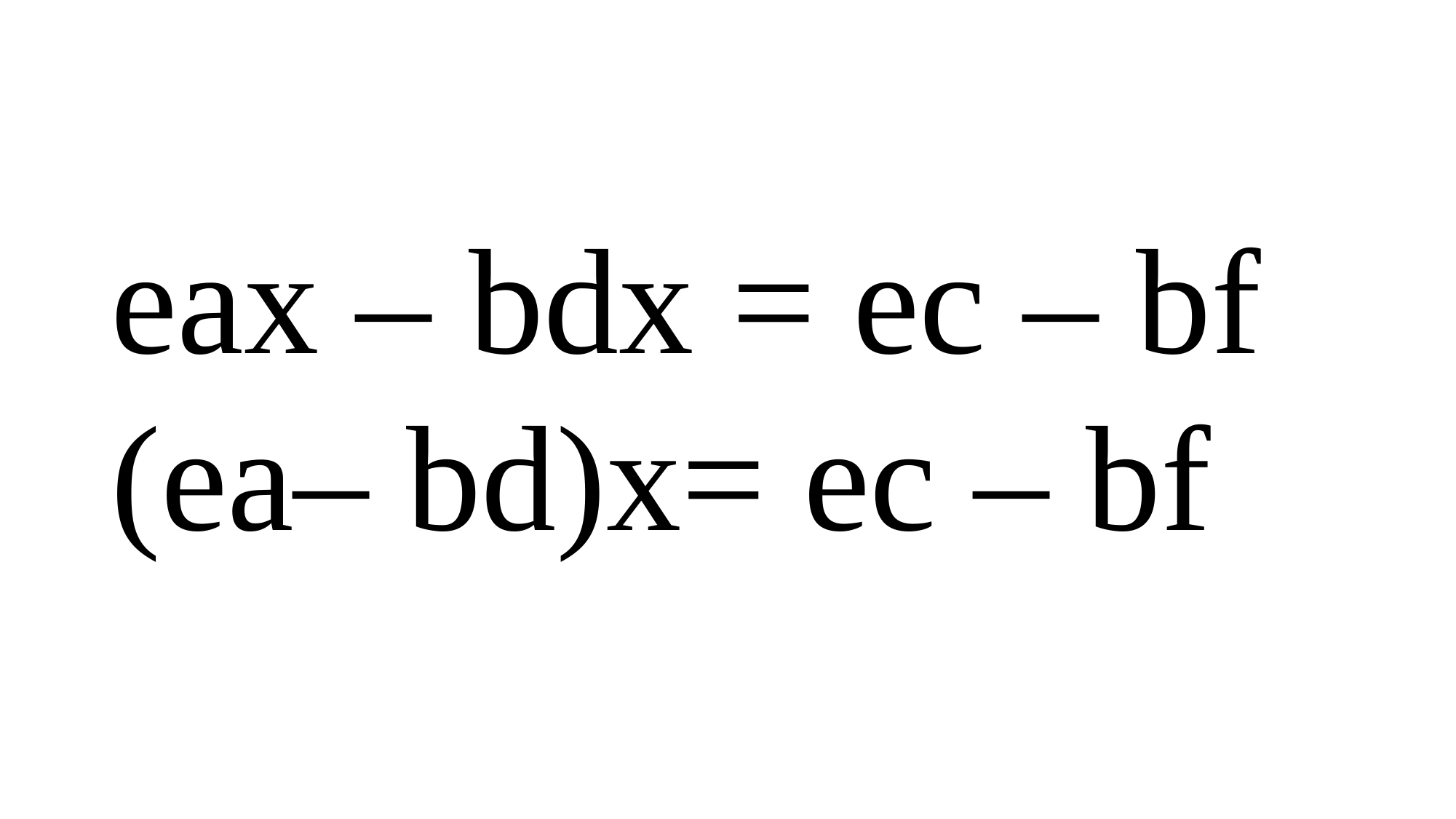

#
eax – bdx = ec – bf
(ea– bd)x= ec – bf